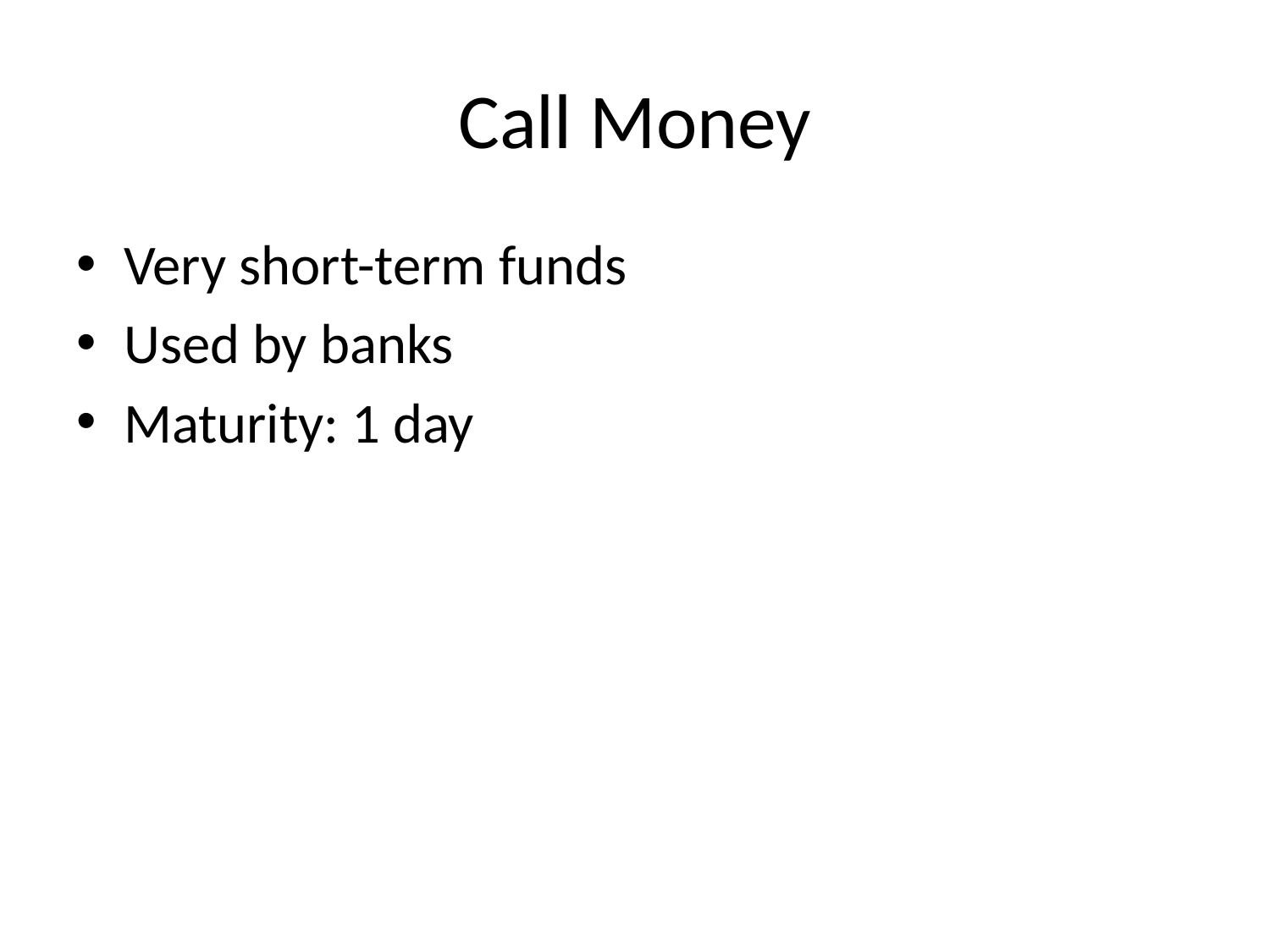

# Call Money
Very short-term funds
Used by banks
Maturity: 1 day